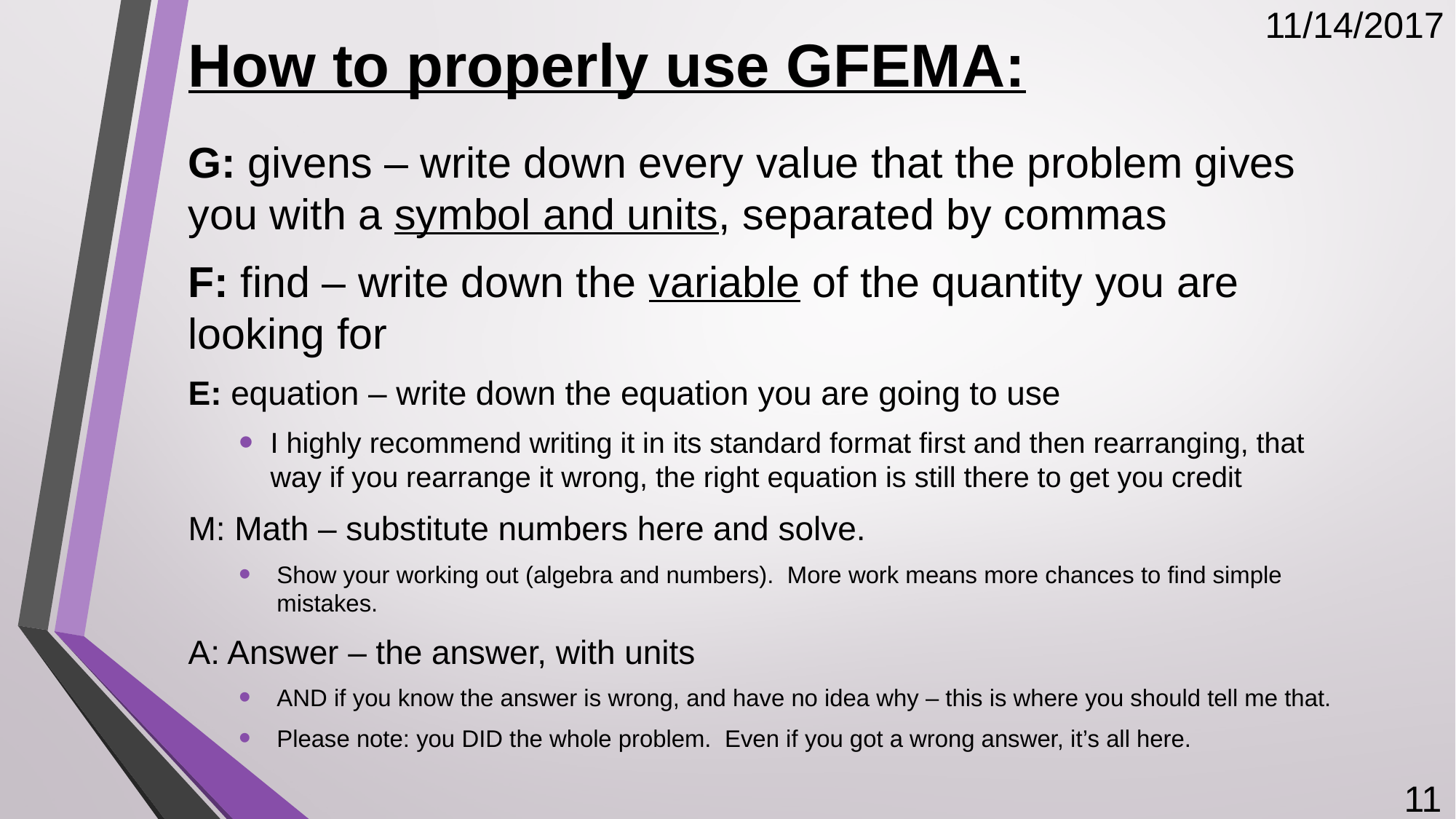

11/14/2017
# How to properly use GFEMA:
G: givens – write down every value that the problem gives you with a symbol and units, separated by commas
F: find – write down the variable of the quantity you are looking for
E: equation – write down the equation you are going to use
I highly recommend writing it in its standard format first and then rearranging, that way if you rearrange it wrong, the right equation is still there to get you credit
M: Math – substitute numbers here and solve.
Show your working out (algebra and numbers).  More work means more chances to find simple mistakes.
A: Answer – the answer, with units
AND if you know the answer is wrong, and have no idea why – this is where you should tell me that.
Please note: you DID the whole problem.  Even if you got a wrong answer, it’s all here.
11